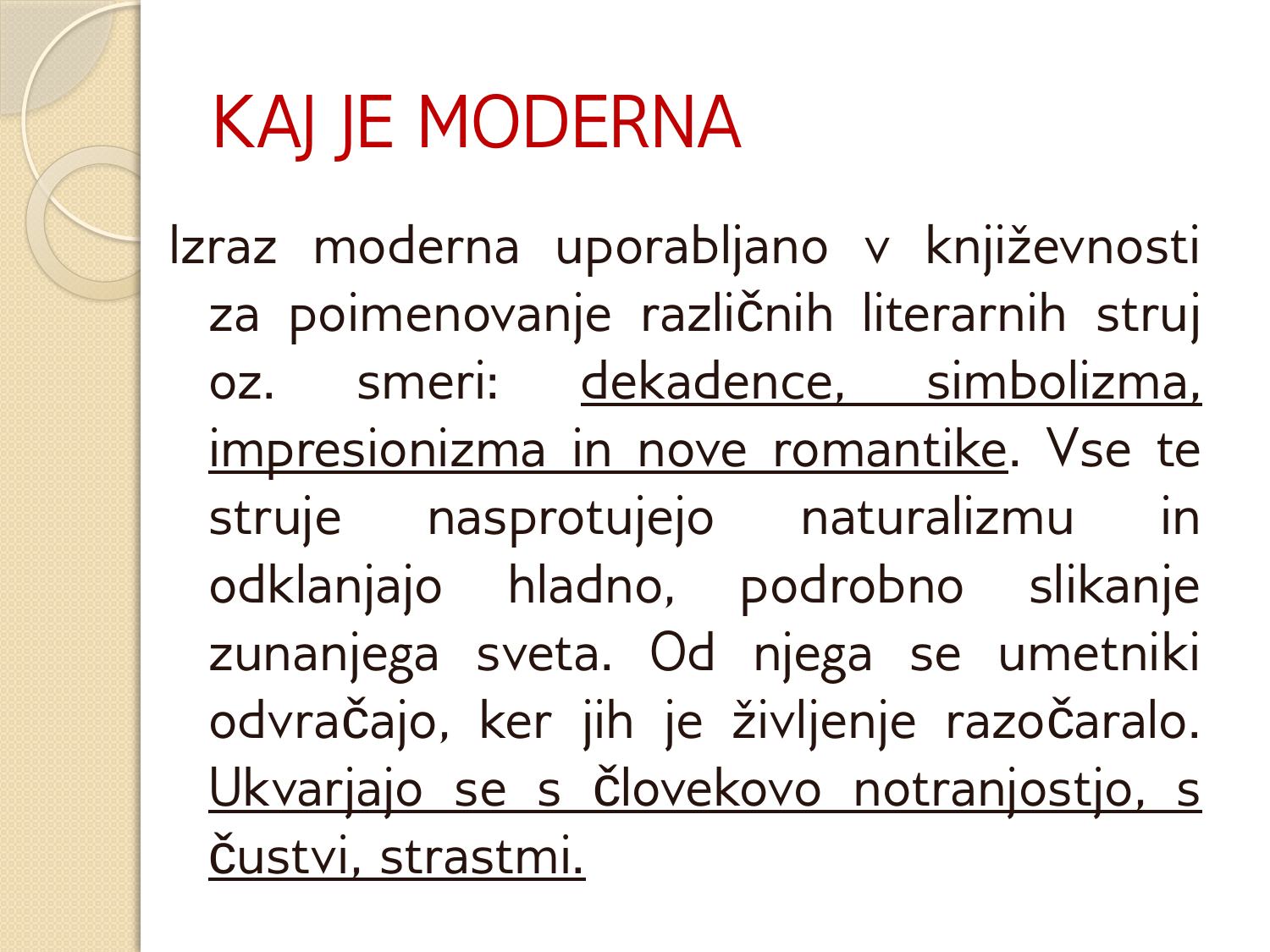

# KAJ JE MODERNA
Izraz moderna uporabljano v književnosti za poimenovanje različnih literarnih struj oz. smeri: dekadence, simbolizma, impresionizma in nove romantike. Vse te struje nasprotujejo naturalizmu in odklanjajo hladno, podrobno slikanje zunanjega sveta. Od njega se umetniki odvračajo, ker jih je življenje razočaralo. Ukvarjajo se s človekovo notranjostjo, s čustvi, strastmi.